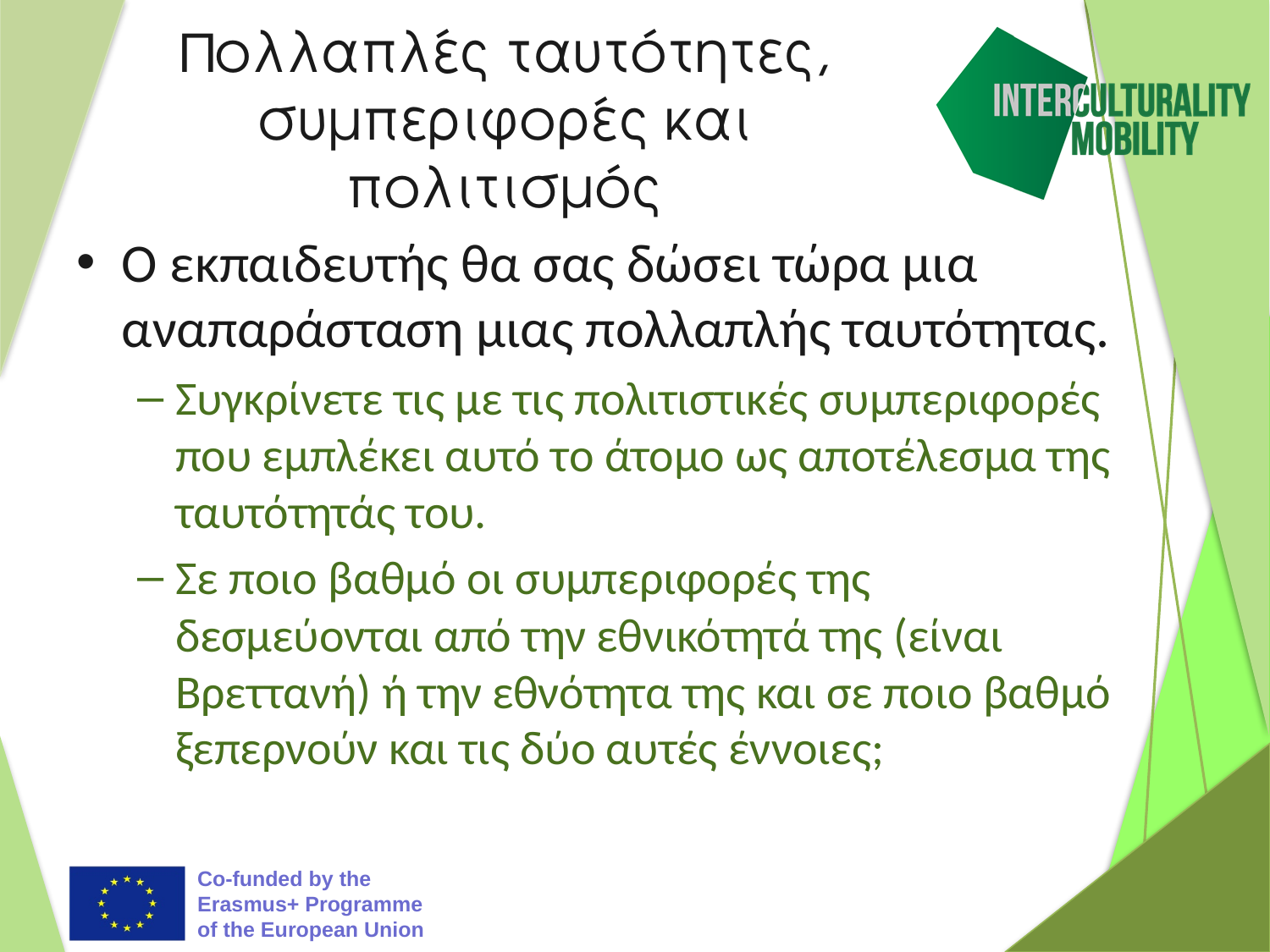

# Πολλαπλές ταυτότητες, συμπεριφορές και πολιτισμός
Ο εκπαιδευτής θα σας δώσει τώρα μια αναπαράσταση μιας πολλαπλής ταυτότητας.
Συγκρίνετε τις με τις πολιτιστικές συμπεριφορές που εμπλέκει αυτό το άτομο ως αποτέλεσμα της ταυτότητάς του.
Σε ποιο βαθμό οι συμπεριφορές της δεσμεύονται από την εθνικότητά της (είναι Βρεττανή) ή την εθνότητα της και σε ποιο βαθμό ξεπερνούν και τις δύο αυτές έννοιες;